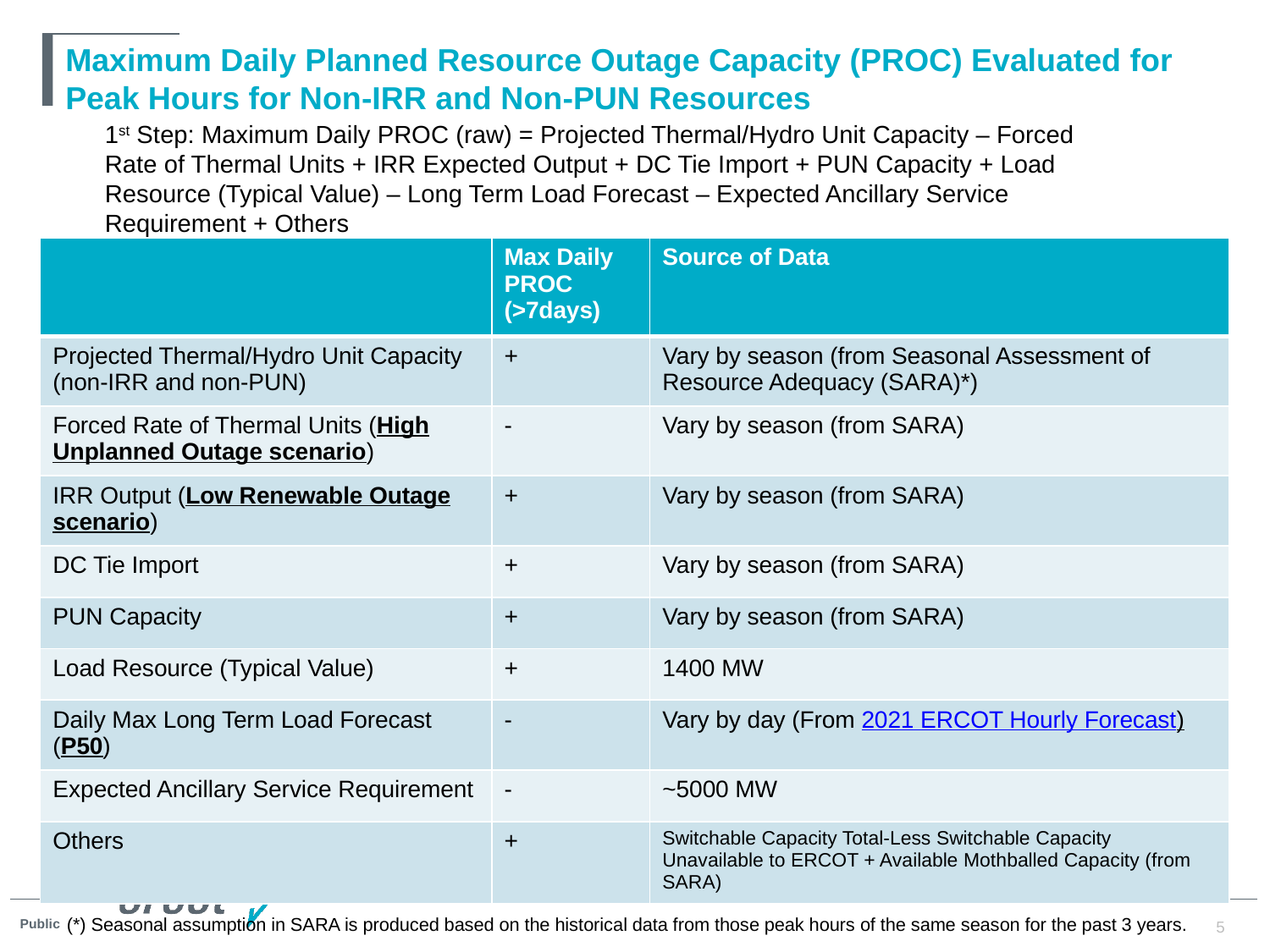

# Maximum Daily Planned Resource Outage Capacity (PROC) Evaluated for Peak Hours for Non-IRR and Non-PUN Resources
1st Step: Maximum Daily PROC (raw) = Projected Thermal/Hydro Unit Capacity – Forced Rate of Thermal Units + IRR Expected Output + DC Tie Import + PUN Capacity + Load Resource (Typical Value) – Long Term Load Forecast – Expected Ancillary Service Requirement + Others
|  | Max Daily PROC (>7days) | Source of Data |
| --- | --- | --- |
| Projected Thermal/Hydro Unit Capacity (non-IRR and non-PUN) | + | Vary by season (from Seasonal Assessment of Resource Adequacy (SARA)\*) |
| Forced Rate of Thermal Units (High Unplanned Outage scenario) | - | Vary by season (from SARA) |
| IRR Output (Low Renewable Outage scenario) | + | Vary by season (from SARA) |
| DC Tie Import | + | Vary by season (from SARA) |
| PUN Capacity | + | Vary by season (from SARA) |
| Load Resource (Typical Value) | + | 1400 MW |
| Daily Max Long Term Load Forecast (P50) | - | Vary by day (From 2021 ERCOT Hourly Forecast) |
| Expected Ancillary Service Requirement | - | ~5000 MW |
| Others | + | Switchable Capacity Total-Less Switchable Capacity Unavailable to ERCOT + Available Mothballed Capacity (from SARA) |
(*) Seasonal assumption in SARA is produced based on the historical data from those peak hours of the same season for the past 3 years.
5